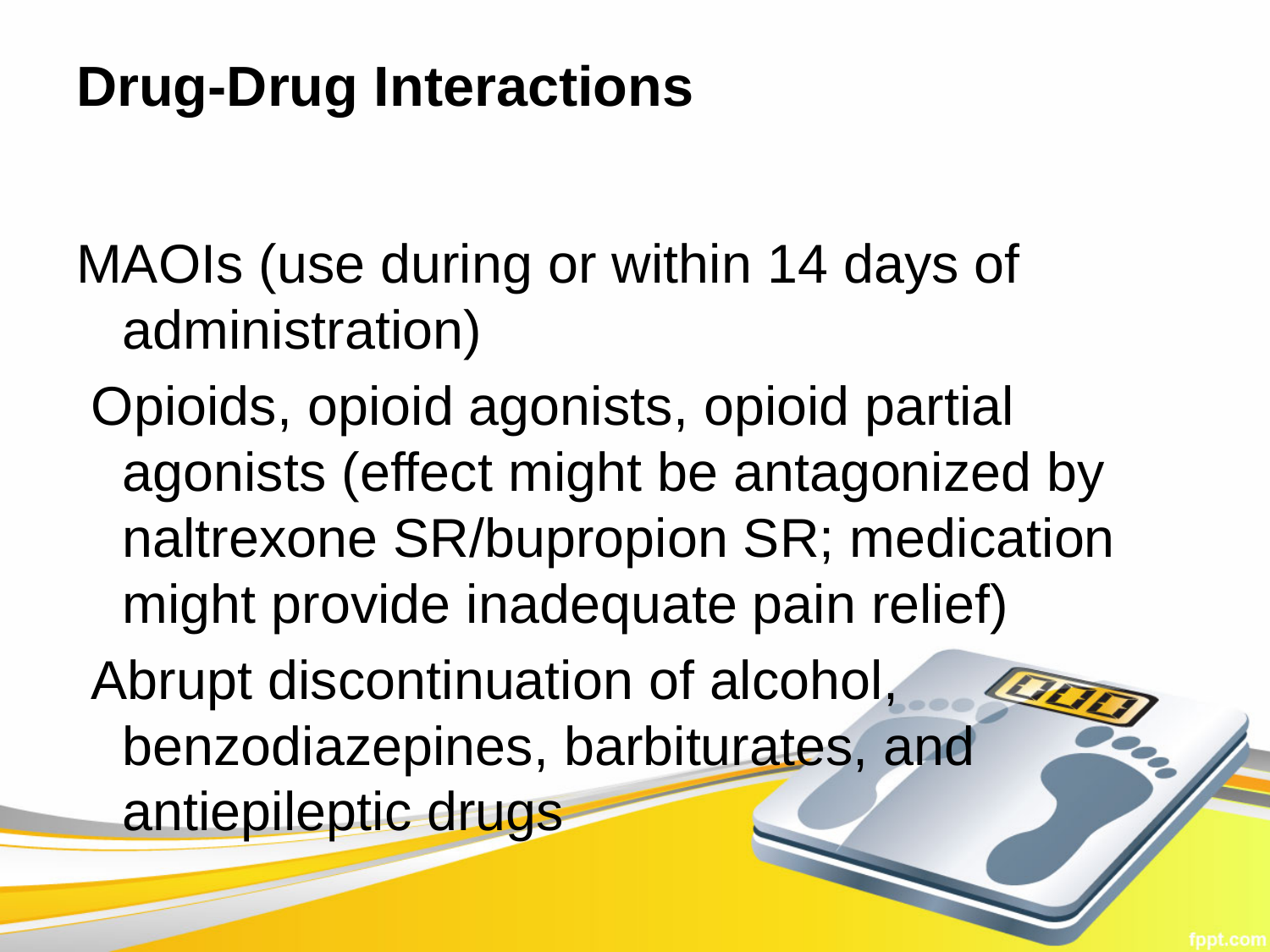

# Drug-Drug Interactions
MAOIs (use during or within 14 days of administration)
 Opioids, opioid agonists, opioid partial agonists (effect might be antagonized by naltrexone SR/bupropion SR; medication might provide inadequate pain relief)
 Abrupt discontinuation of alcohol, benzodiazepines, barbiturates, and antiepileptic drugs